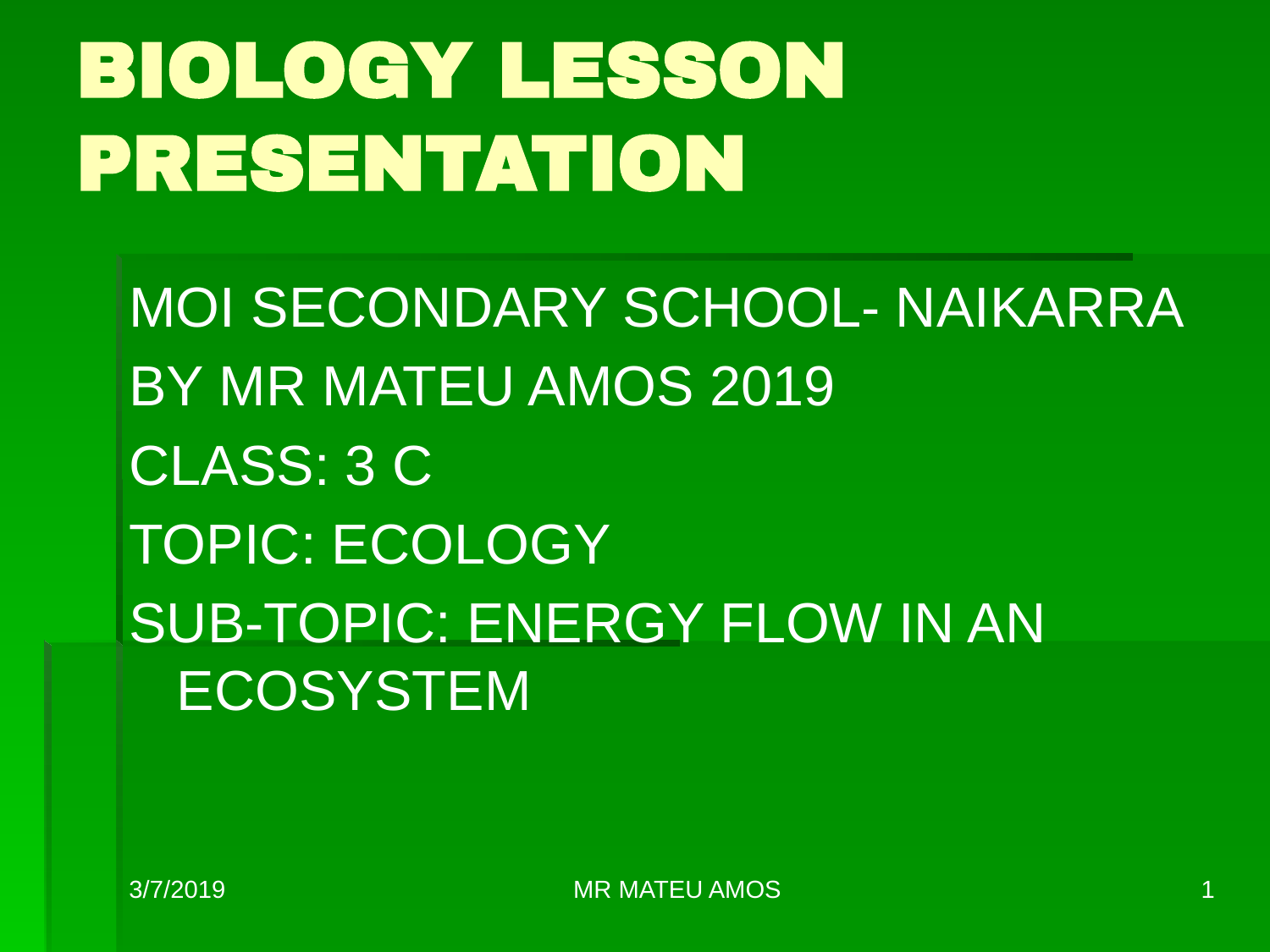

# BIOLOGY LESSON PRESENTATION
MOI SECONDARY SCHOOL- NAIKARRA
BY MR MATEU AMOS 2019
CLASS: 3 C
TOPIC: ECOLOGY
SUB-TOPIC: ENERGY FLOW IN AN ECOSYSTEM

3/7/2019
MR MATEU AMOS
1